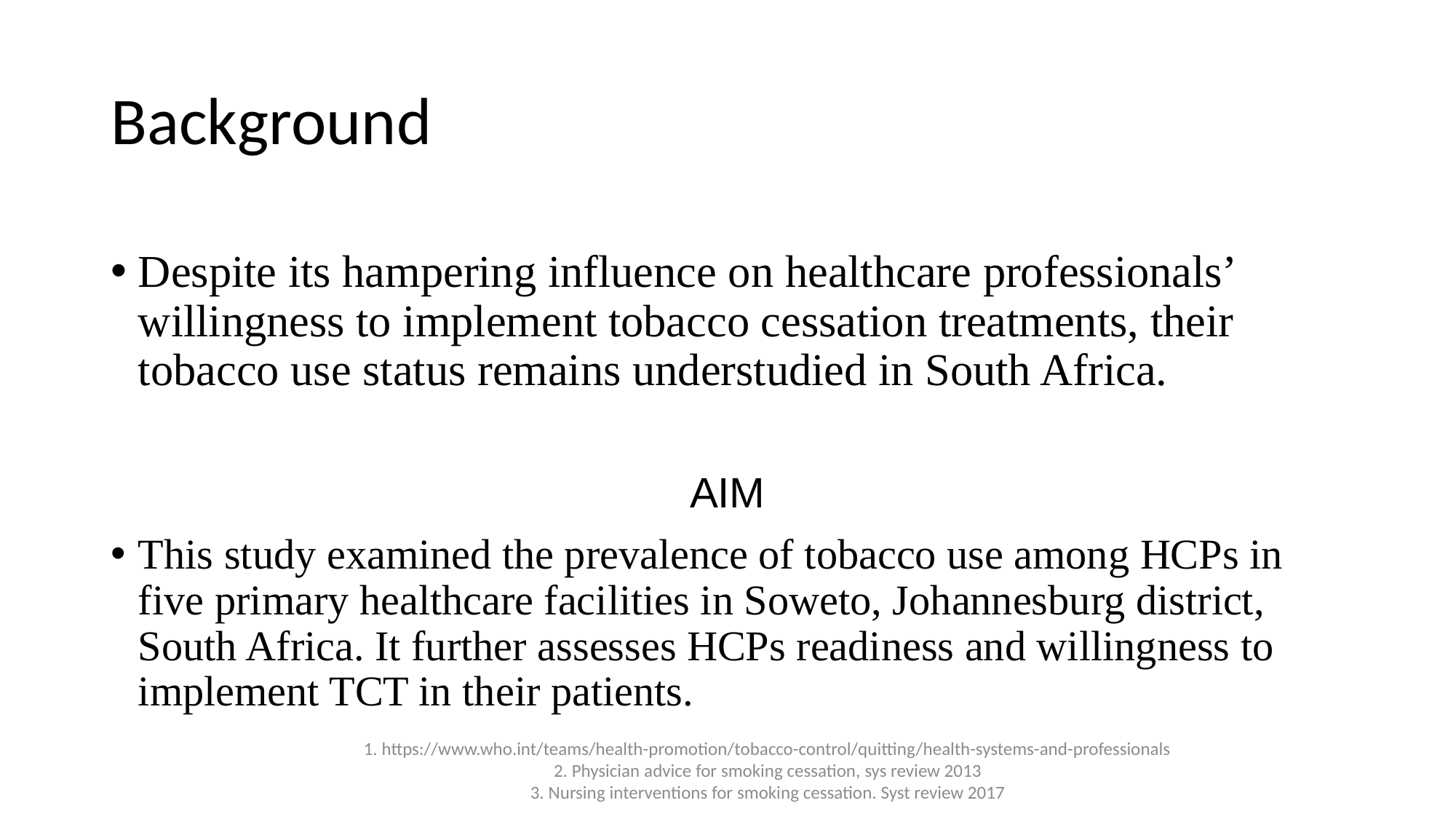

# Background

Despite its hampering influence on healthcare professionals’ willingness to implement tobacco cessation treatments, their tobacco use status remains understudied in South Africa.

AIM
This study examined the prevalence of tobacco use among HCPs in five primary healthcare facilities in Soweto, Johannesburg district, South Africa. It further assesses HCPs readiness and willingness to implement TCT in their patients.

1. https://www.who.int/teams/health-promotion/tobacco-control/quitting/health-systems-and-professionals
2. Physician advice for smoking cessation, sys review 2013
3. Nursing interventions for smoking cessation. Syst review 2017